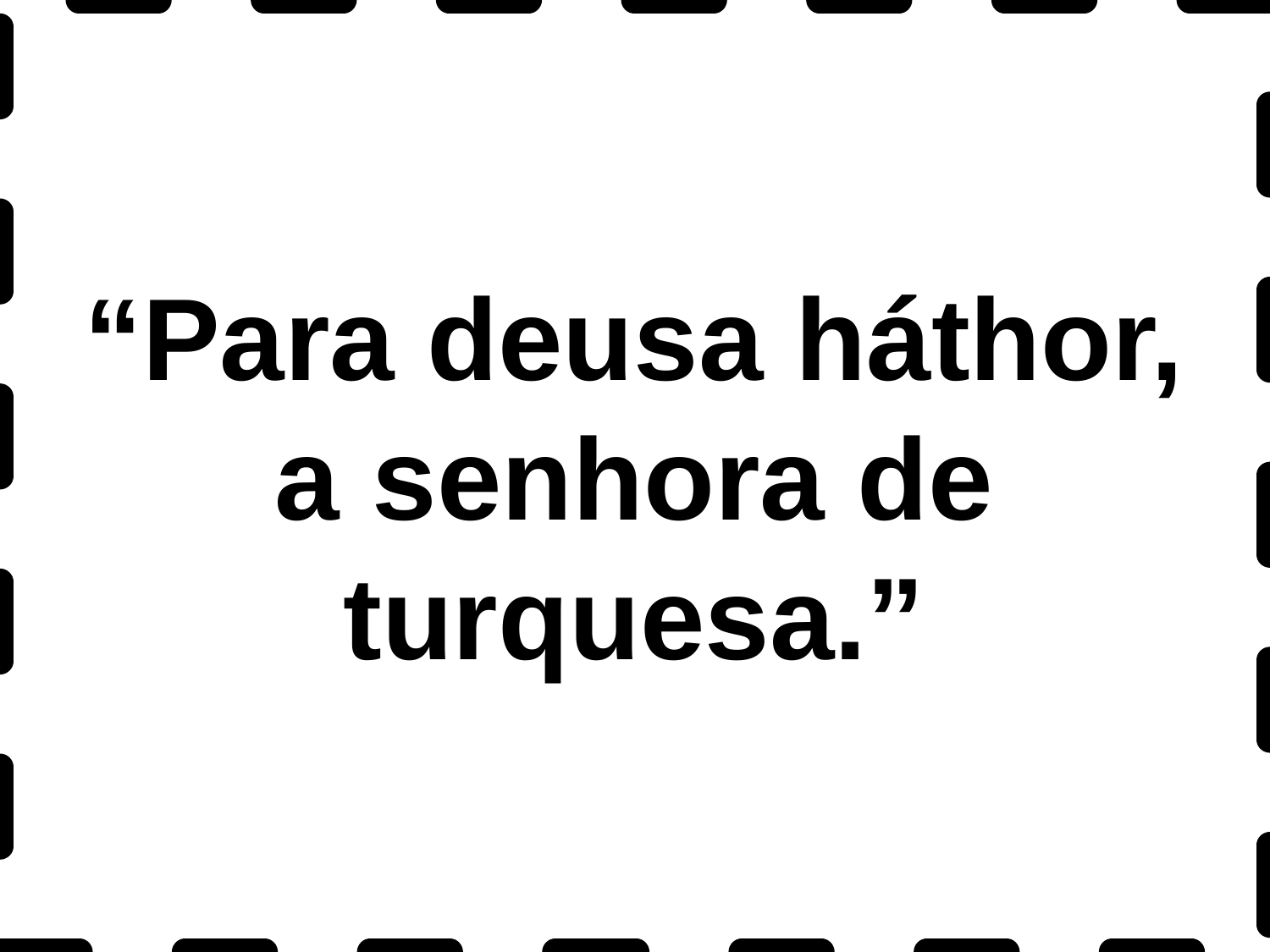

“Para deusa háthor, a senhora de turquesa.”